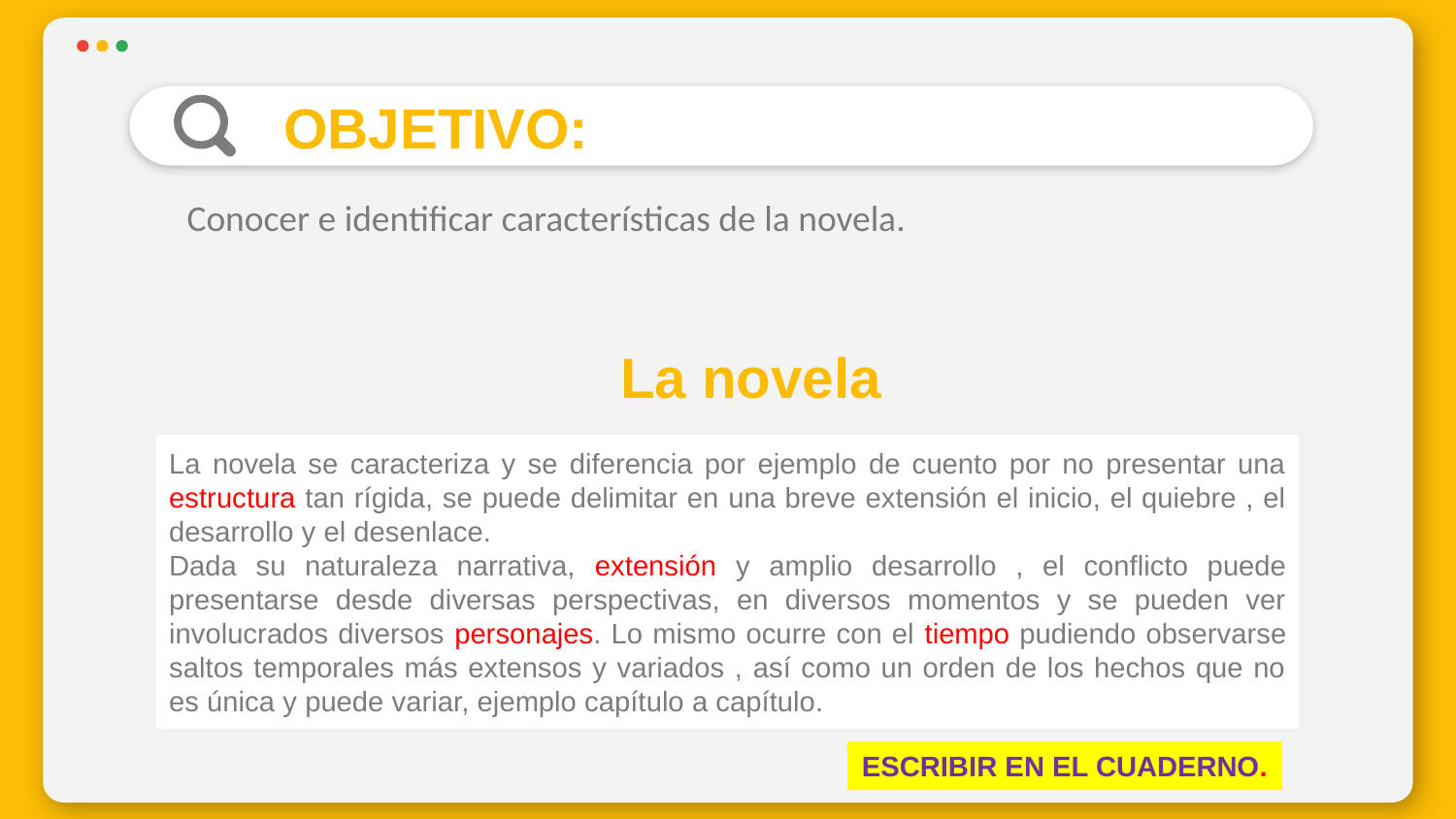

# OBJETIVO:
Conocer e identificar características de la novela.
La novela

La novela se caracteriza y se diferencia por ejemplo de cuento por no presentar una estructura tan rígida, se puede delimitar en una breve extensión el inicio, el quiebre , el desarrollo y el desenlace.
Dada su naturaleza narrativa, extensión y amplio desarrollo , el conflicto puede presentarse desde diversas perspectivas, en diversos momentos y se pueden ver involucrados diversos personajes. Lo mismo ocurre con el tiempo pudiendo observarse saltos temporales más extensos y variados , así como un orden de los hechos que no es única y puede variar, ejemplo capítulo a capítulo.

ESCRIBIR EN EL CUADERNO.